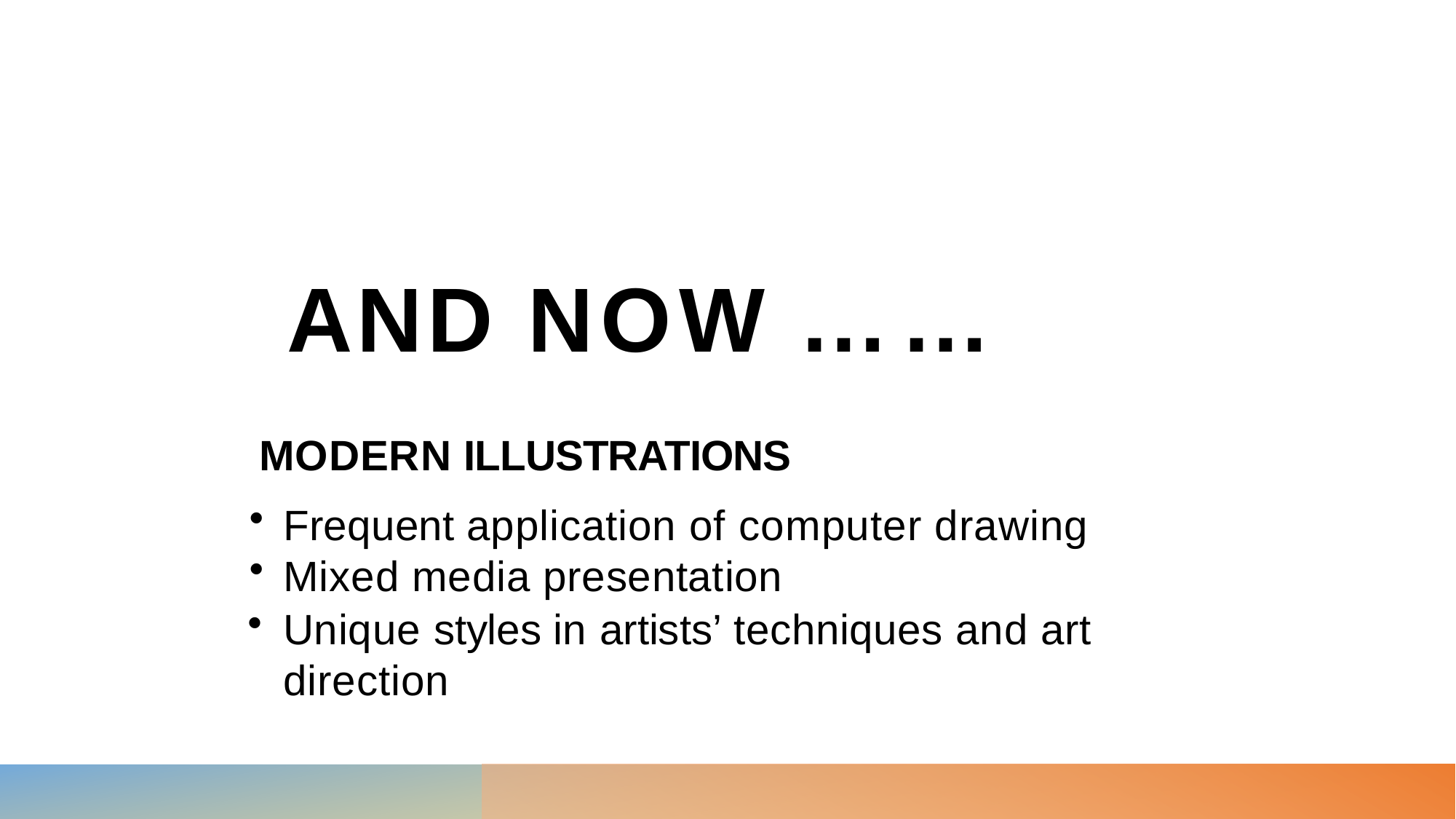

# AND NOW ……
MODERN ILLUSTRATIONS
Frequent application of computer drawing
Mixed media presentation
Unique styles in artists’ techniques and art direction